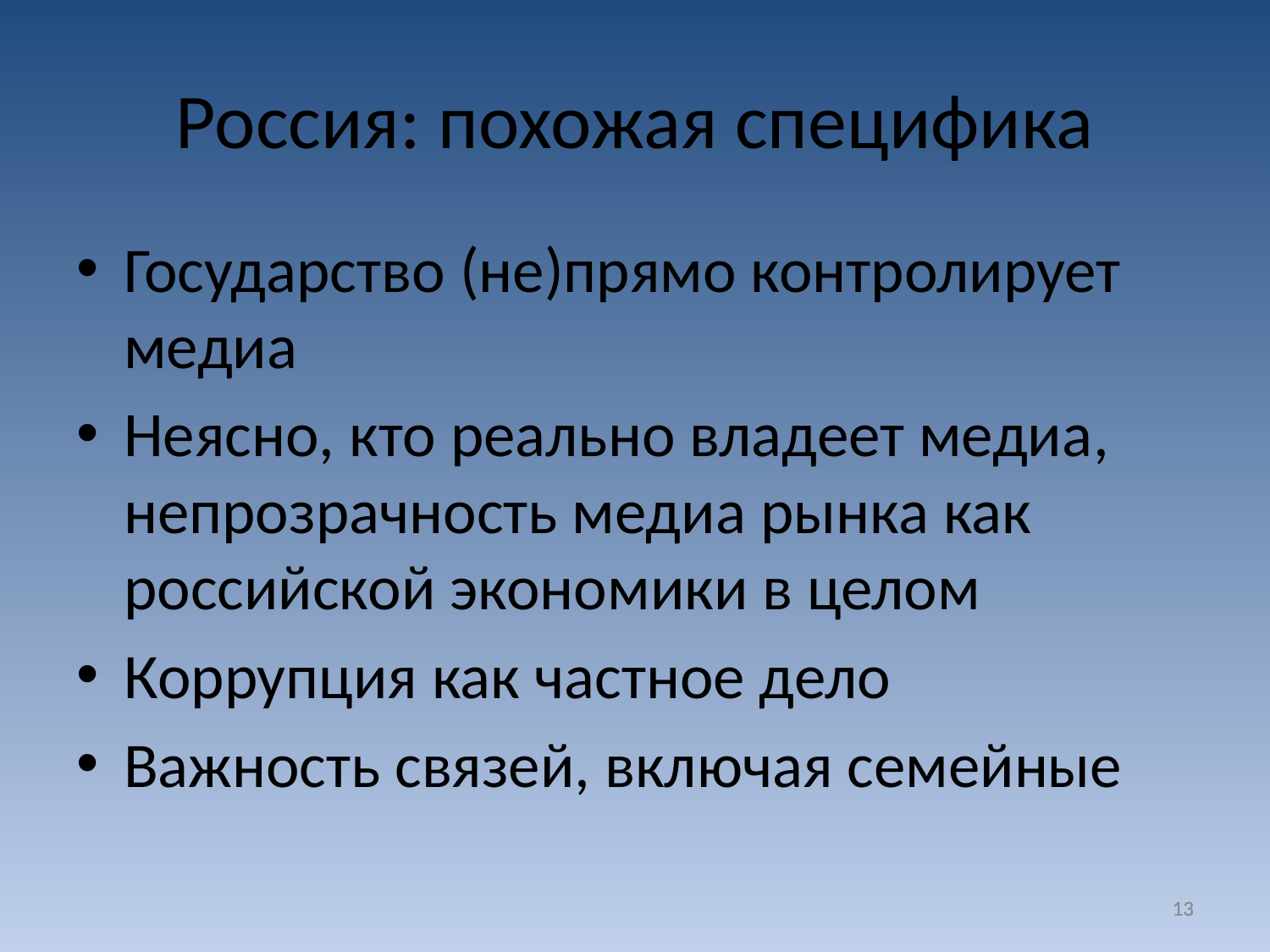

# Россия: похожая специфика
Государство (не)прямо контролирует медиа
Неясно, кто реально владеет медиа, непрозрачность медиа рынка как российской экономики в целом
Коррупция как частное дело
Важность связей, включая семейные

13
13